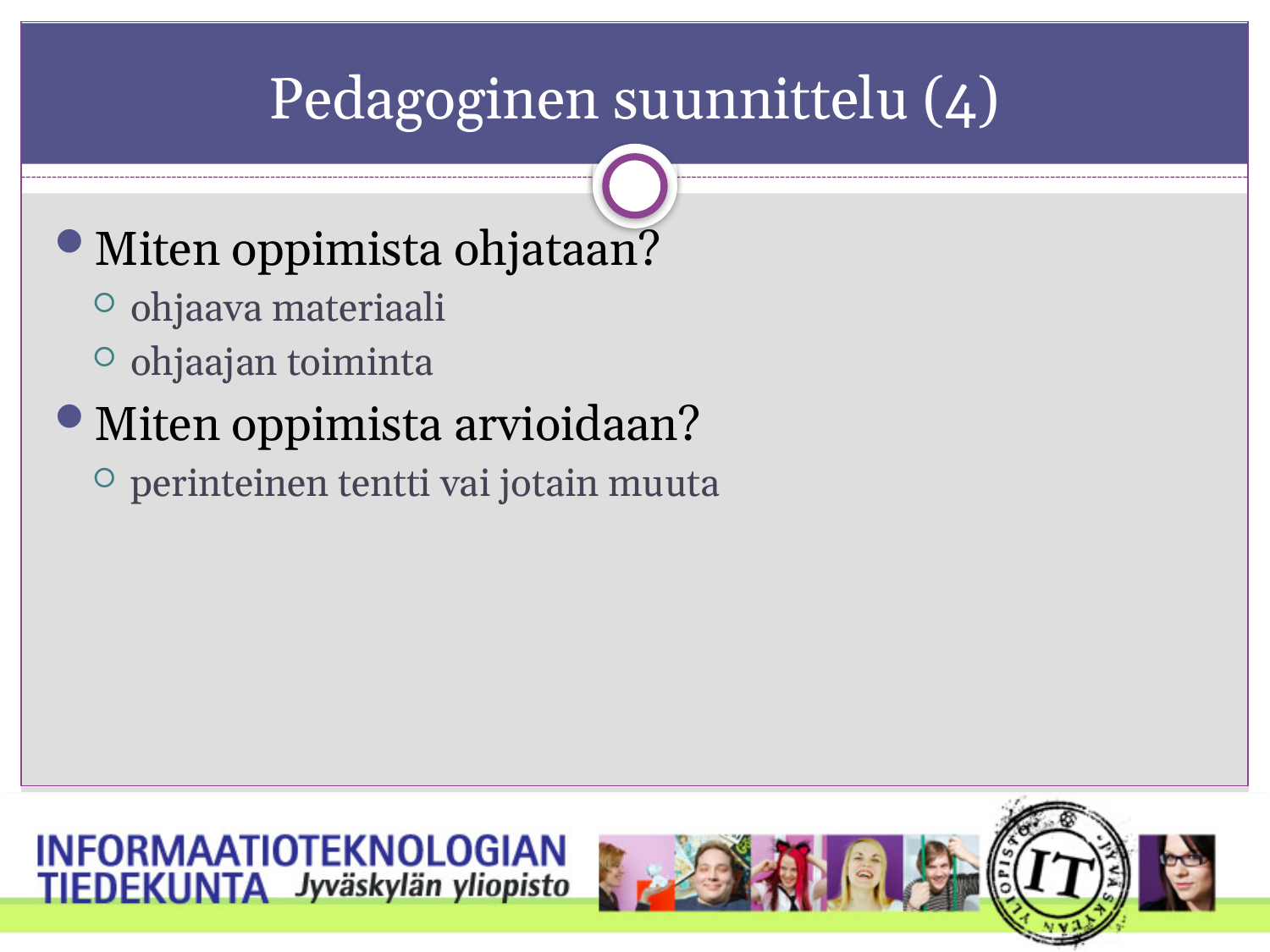

# Pedagoginen suunnittelu (4)
Miten oppimista ohjataan?
ohjaava materiaali
ohjaajan toiminta
Miten oppimista arvioidaan?
perinteinen tentti vai jotain muuta